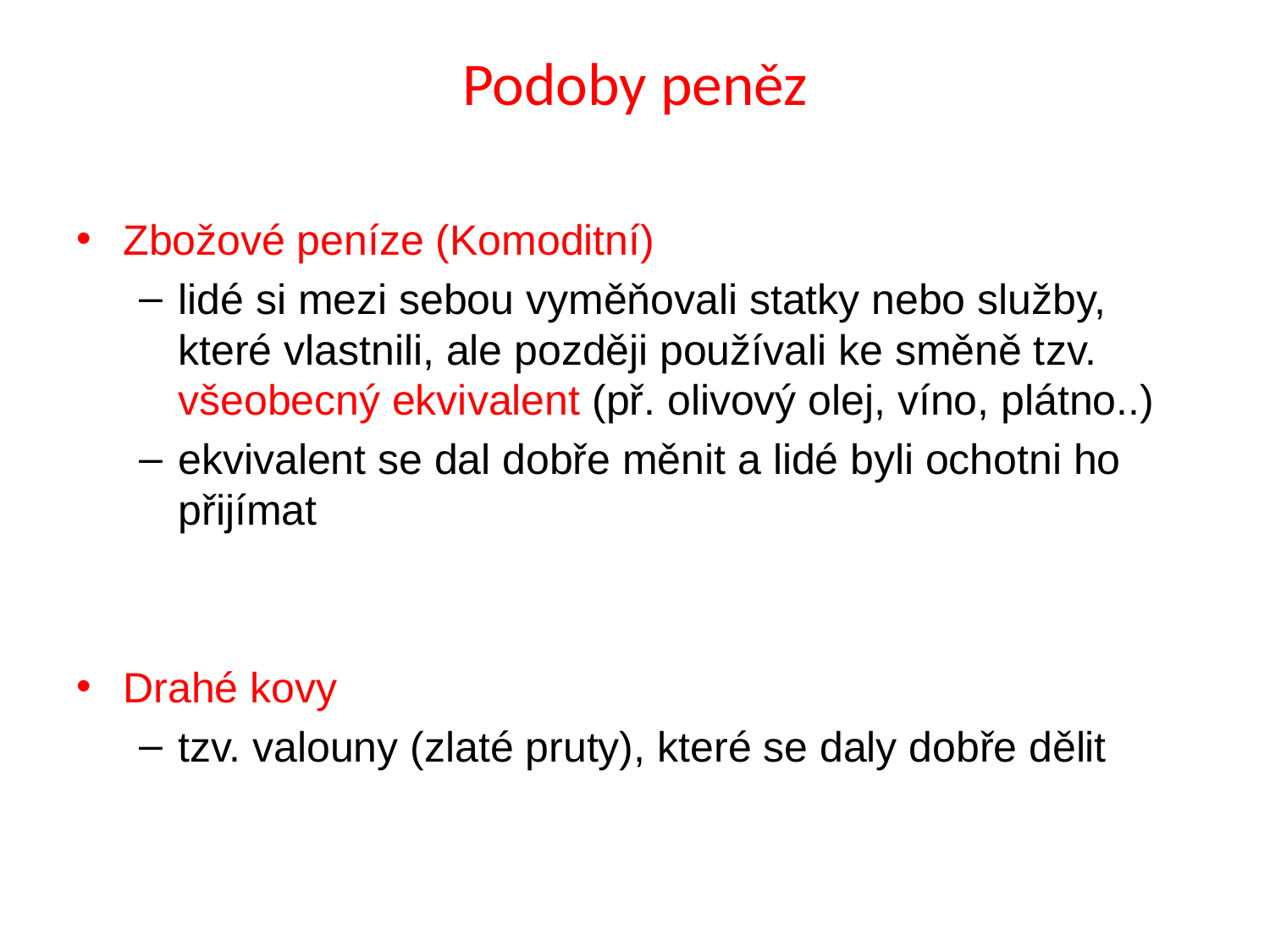

# Podoby peněz

Zbožové peníze (Komoditní)
lidé si mezi sebou vyměňovali statky nebo služby, které vlastnili, ale později používali ke směně tzv. všeobecný ekvivalent (př. olivový olej, víno, plátno..)
ekvivalent se dal dobře měnit a lidé byli ochotni ho přijímat

Drahé kovy
tzv. valouny (zlaté pruty), které se daly dobře dělit